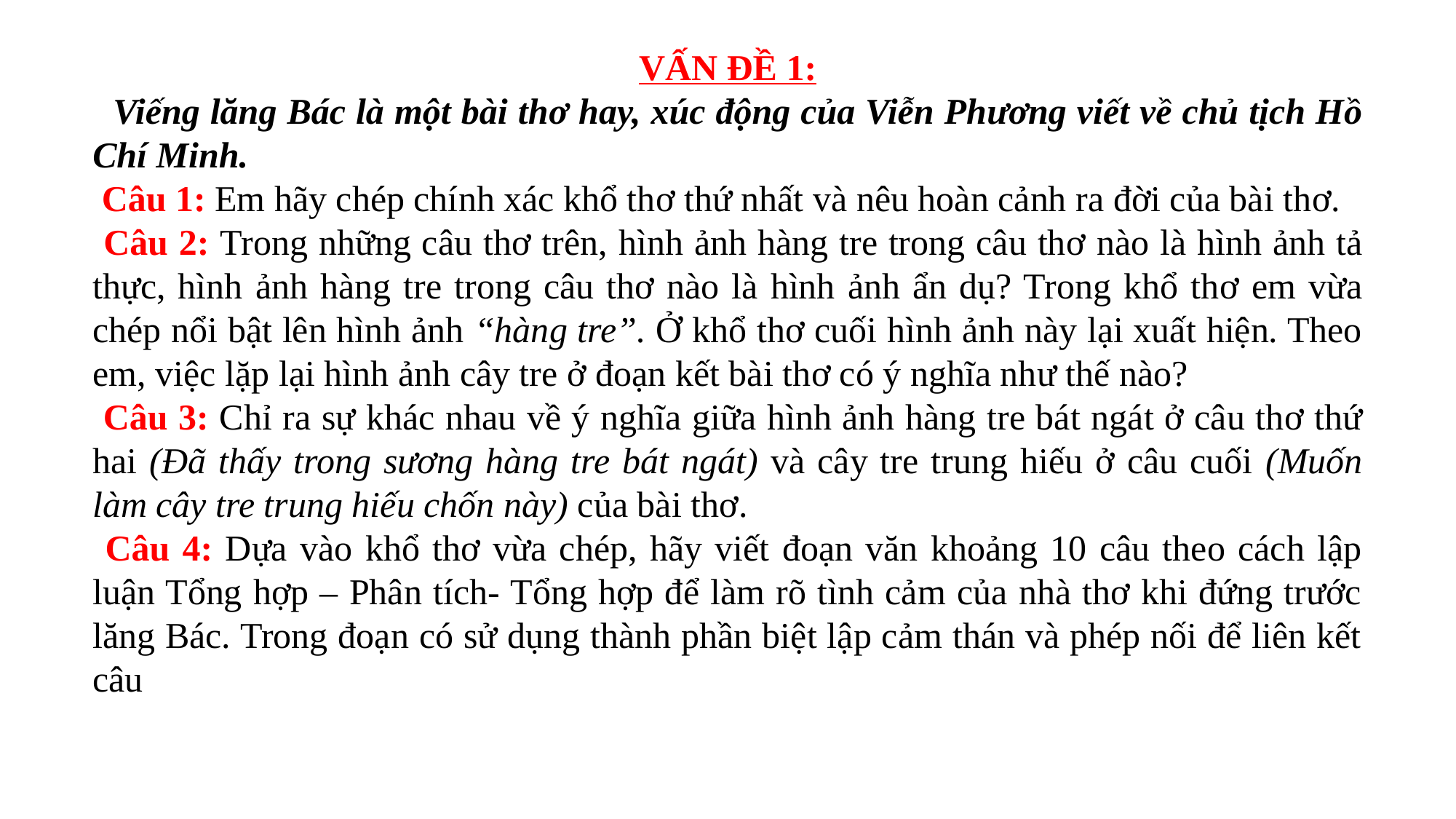

VẤN ĐỀ 1:
  Viếng lăng Bác là một bài thơ hay, xúc động của Viễn Phương viết về chủ tịch Hồ Chí Minh.
 Câu 1: Em hãy chép chính xác khổ thơ thứ nhất và nêu hoàn cảnh ra đời của bài thơ.
 Câu 2: Trong những câu thơ trên, hình ảnh hàng tre trong câu thơ nào là hình ảnh tả thực, hình ảnh hàng tre trong câu thơ nào là hình ảnh ẩn dụ? Trong khổ thơ em vừa chép nổi bật lên hình ảnh “hàng tre”. Ở khổ thơ cuối hình ảnh này lại xuất hiện. Theo em, việc lặp lại hình ảnh cây tre ở đoạn kết bài thơ có ý nghĩa như thế nào?
 Câu 3: Chỉ ra sự khác nhau về ý nghĩa giữa hình ảnh hàng tre bát ngát ở câu thơ thứ hai (Đã thấy trong sương hàng tre bát ngát) và cây tre trung hiếu ở câu cuối (Muốn làm cây tre trung hiếu chốn này) của bài thơ.
 Câu 4: Dựa vào khổ thơ vừa chép, hãy viết đoạn văn khoảng 10 câu theo cách lập luận Tổng hợp – Phân tích- Tổng hợp để làm rõ tình cảm của nhà thơ khi đứng trước lăng Bác. Trong đoạn có sử dụng thành phần biệt lập cảm thán và phép nối để liên kết câu